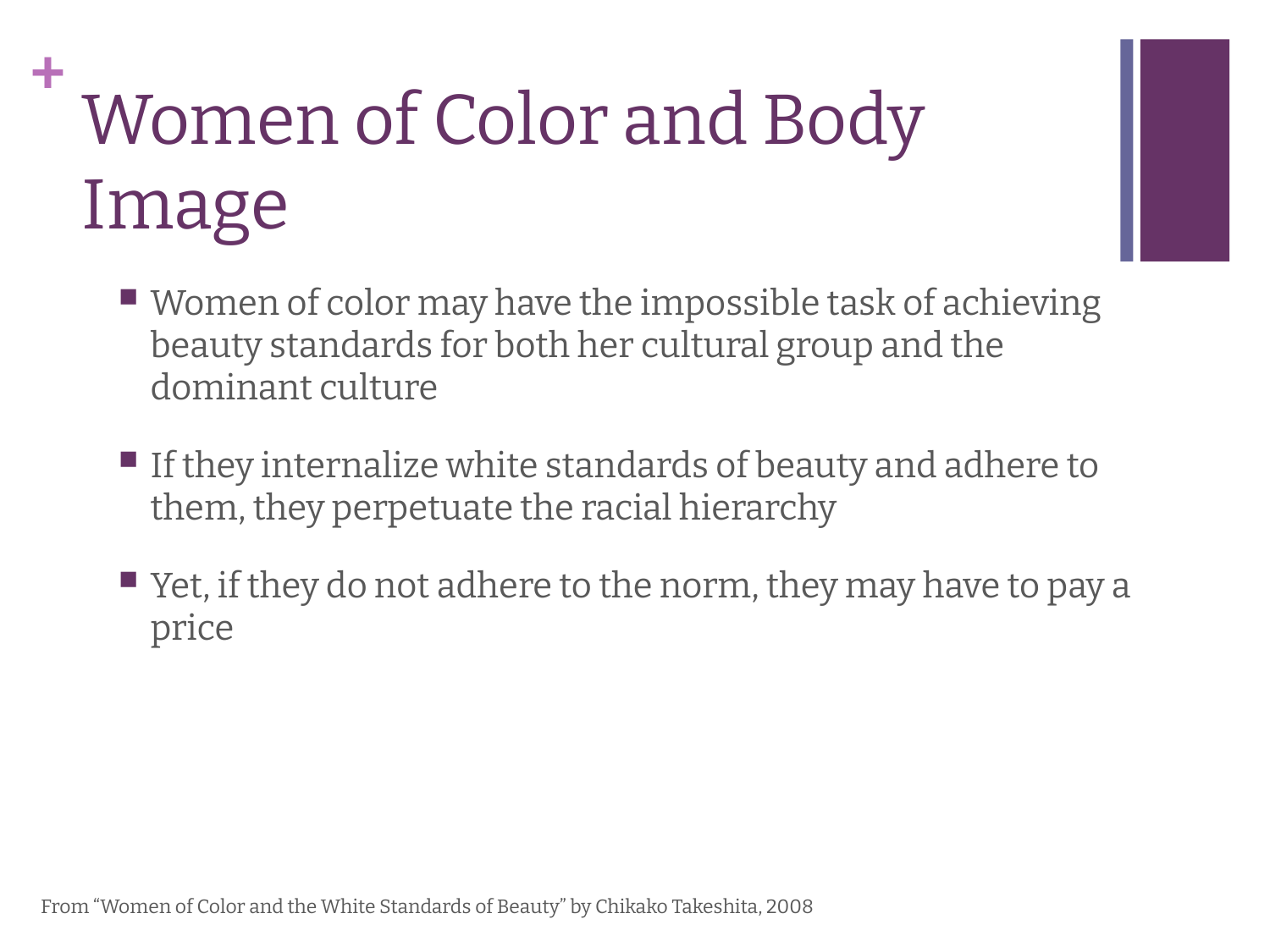

# Women of Color and Body Image
Women of color may have the impossible task of achieving beauty standards for both her cultural group and the dominant culture
If they internalize white standards of beauty and adhere to them, they perpetuate the racial hierarchy
Yet, if they do not adhere to the norm, they may have to pay a price
From “Women of Color and the White Standards of Beauty” by Chikako Takeshita, 2008